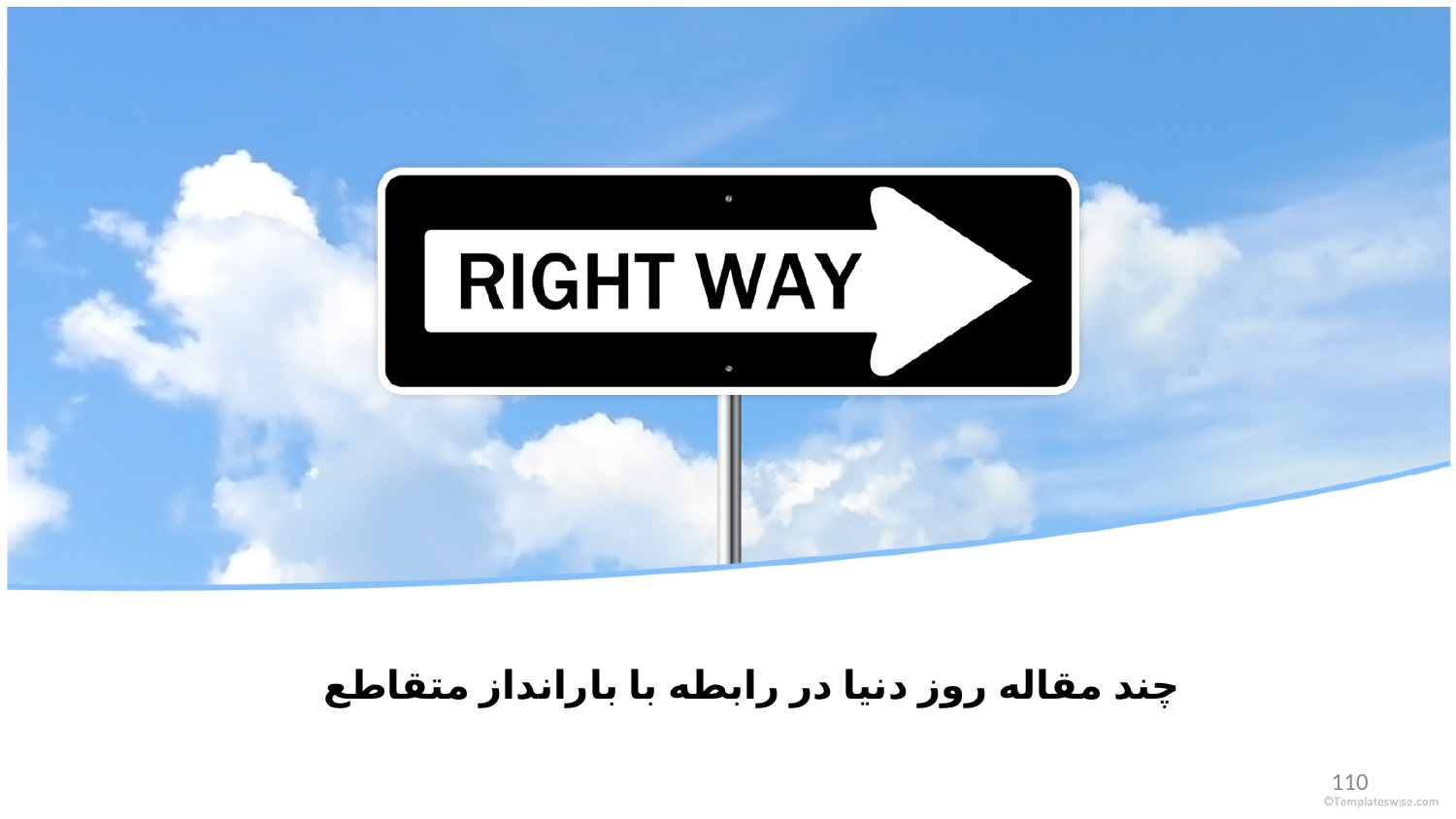

# چند مقاله روز دنیا در رابطه با بارانداز متقاطع
110